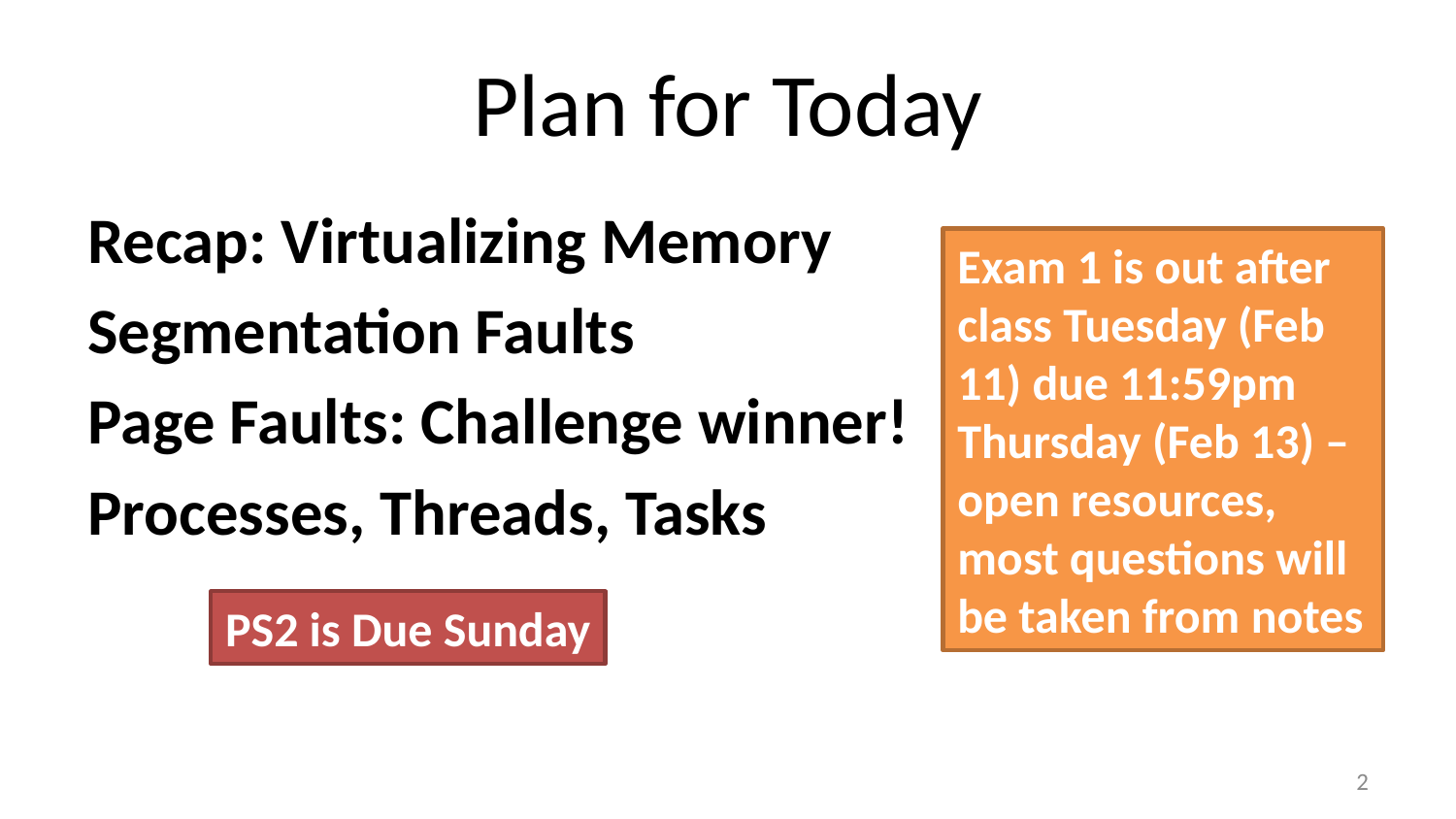

# Plan for Today
Recap: Virtualizing Memory
Segmentation Faults
Page Faults: Challenge winner!
Processes, Threads, Tasks
Exam 1 is out after class Tuesday (Feb 11) due 11:59pm Thursday (Feb 13) – open resources, most questions will be taken from notes
PS2 is Due Sunday
2